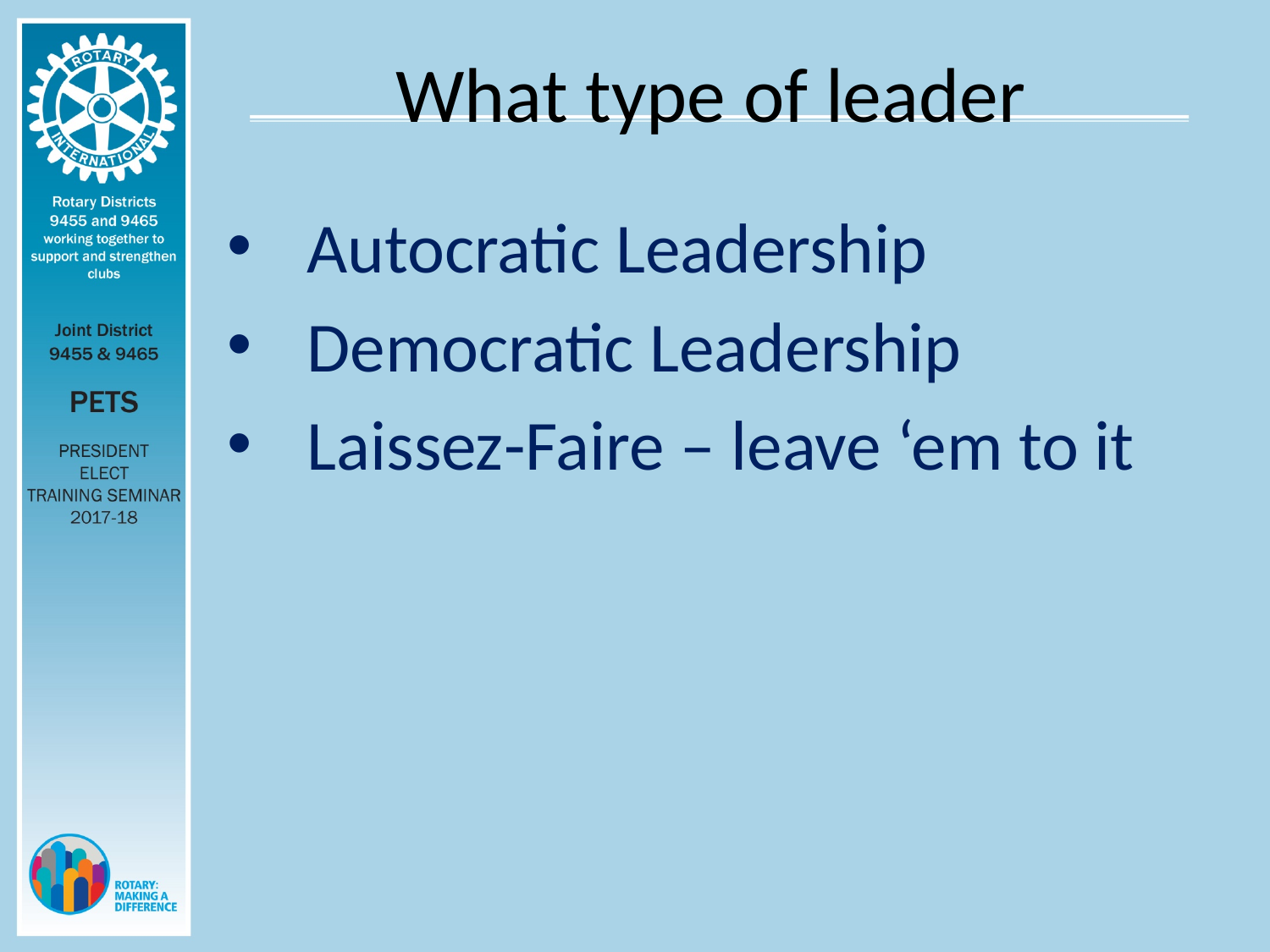

# What type of leader
Autocratic Leadership
Democratic Leadership
Laissez-Faire – leave ‘em to it